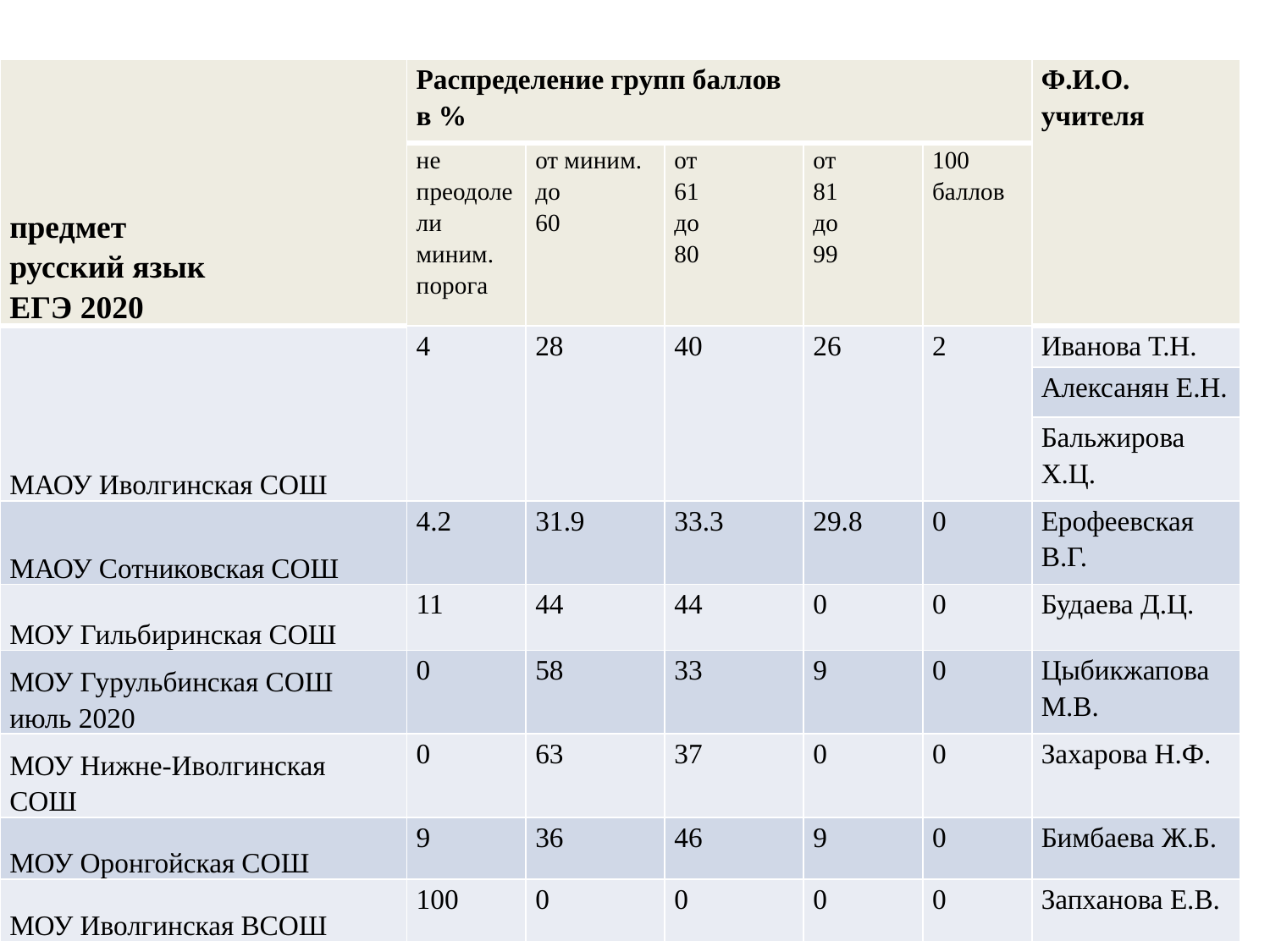

| предмет русский язык ЕГЭ 2020 | Распределение групп баллов в % |  |  |  |  | Ф.И.О. учителя |
| --- | --- | --- | --- | --- | --- | --- |
|  | не преодолели миним. порога | от миним. до 60 | от 61 до 80 | от 81 до 99 | 100 баллов |  |
| МАОУ Иволгинская СОШ | 4 | 28 | 40 | 26 | 2 | Иванова Т.Н. |
|  |  |  |  |  |  | Алексанян Е.Н. |
|  |  |  |  |  |  | Бальжирова Х.Ц. |
| МАОУ Сотниковская СОШ | 4.2 | 31.9 | 33.3 | 29.8 | 0 | Ерофеевская В.Г. |
| МОУ Гильбиринская СОШ | 11 | 44 | 44 | 0 | 0 | Будаева Д.Ц. |
| МОУ Гурульбинская СОШ июль 2020 | 0 | 58 | 33 | 9 | 0 | Цыбикжапова М.В. |
| МОУ Нижне-Иволгинская СОШ | 0 | 63 | 37 | 0 | 0 | Захарова Н.Ф. |
| МОУ Оронгойская СОШ | 9 | 36 | 46 | 9 | 0 | Бимбаева Ж.Б. |
| МОУ Иволгинская ВСОШ | 100 | 0 | 0 | 0 | 0 | Запханова Е.В. |